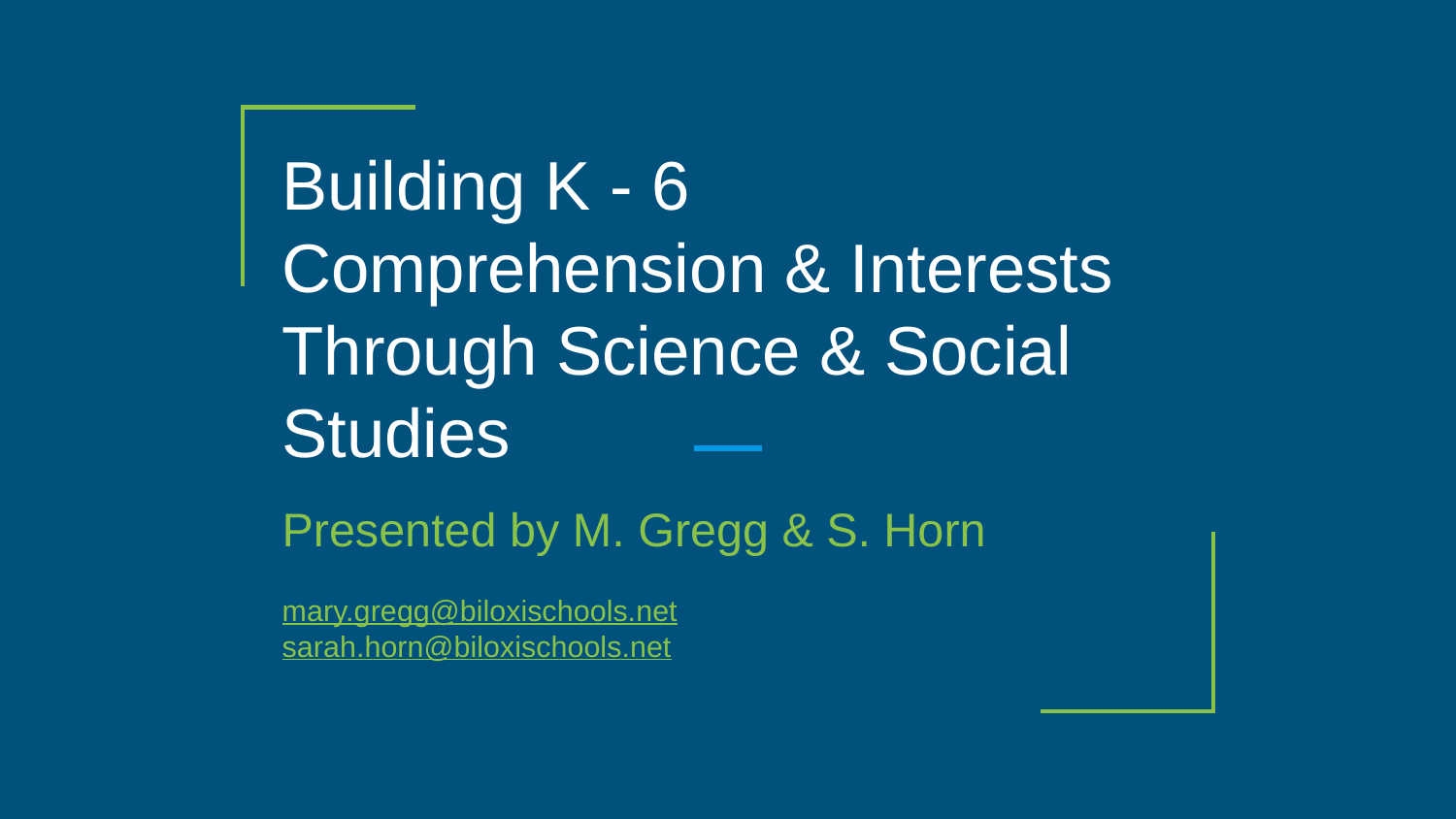

# Building K - 6 Comprehension & Interests Through Science & Social Studies
Presented by M. Gregg & S. Horn

mary.gregg@biloxischools.net
sarah.horn@biloxischools.net